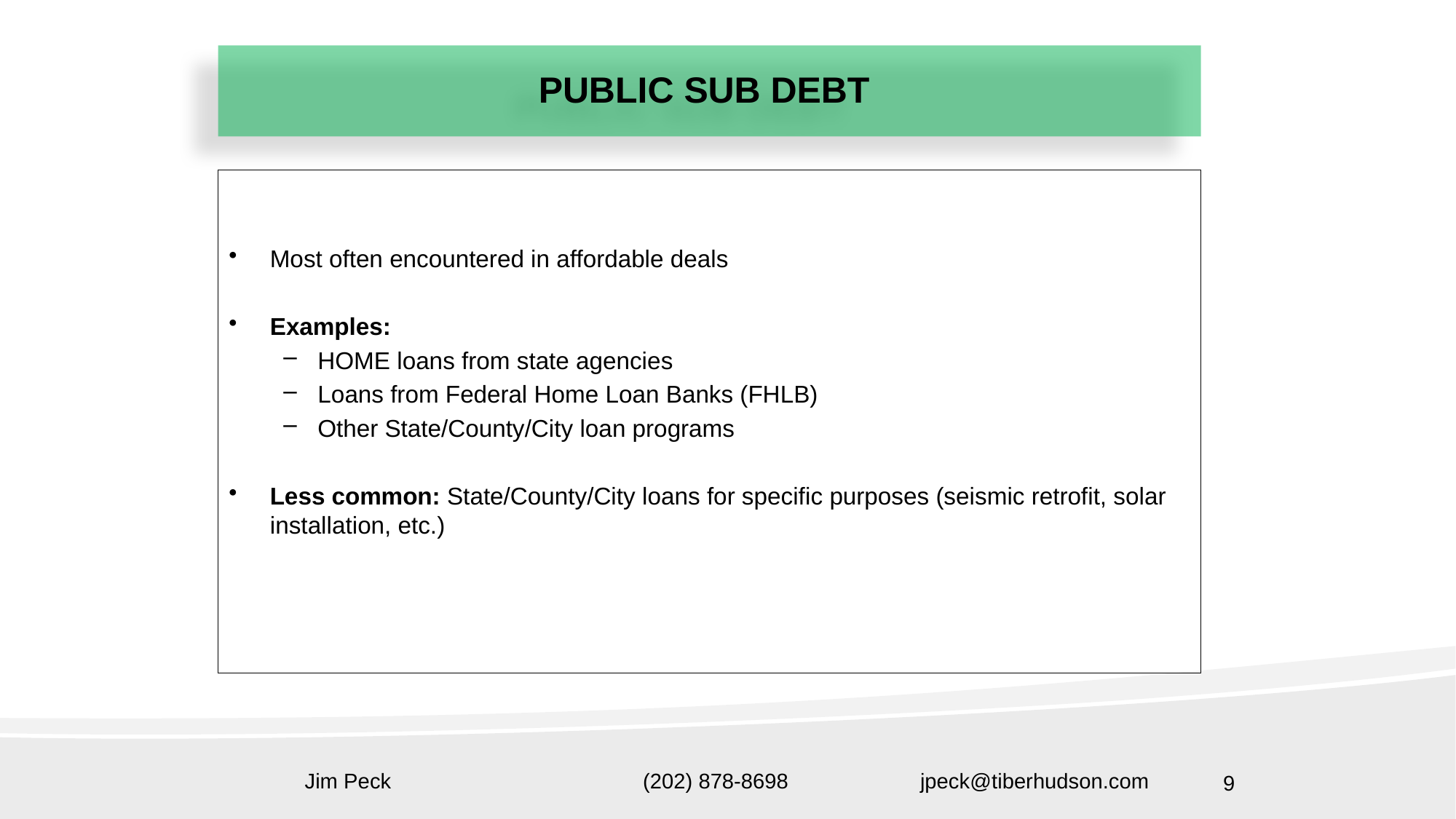

PUBLIC SUB DEBT

Most often encountered in affordable deals

Examples:
HOME loans from state agencies
Loans from Federal Home Loan Banks (FHLB)
Other State/County/City loan programs

Less common: State/County/City loans for specific purposes (seismic retrofit, solar installation, etc.)

Jim Peck                                          (202) 878-8698                      jpeck@tiberhudson.com
9